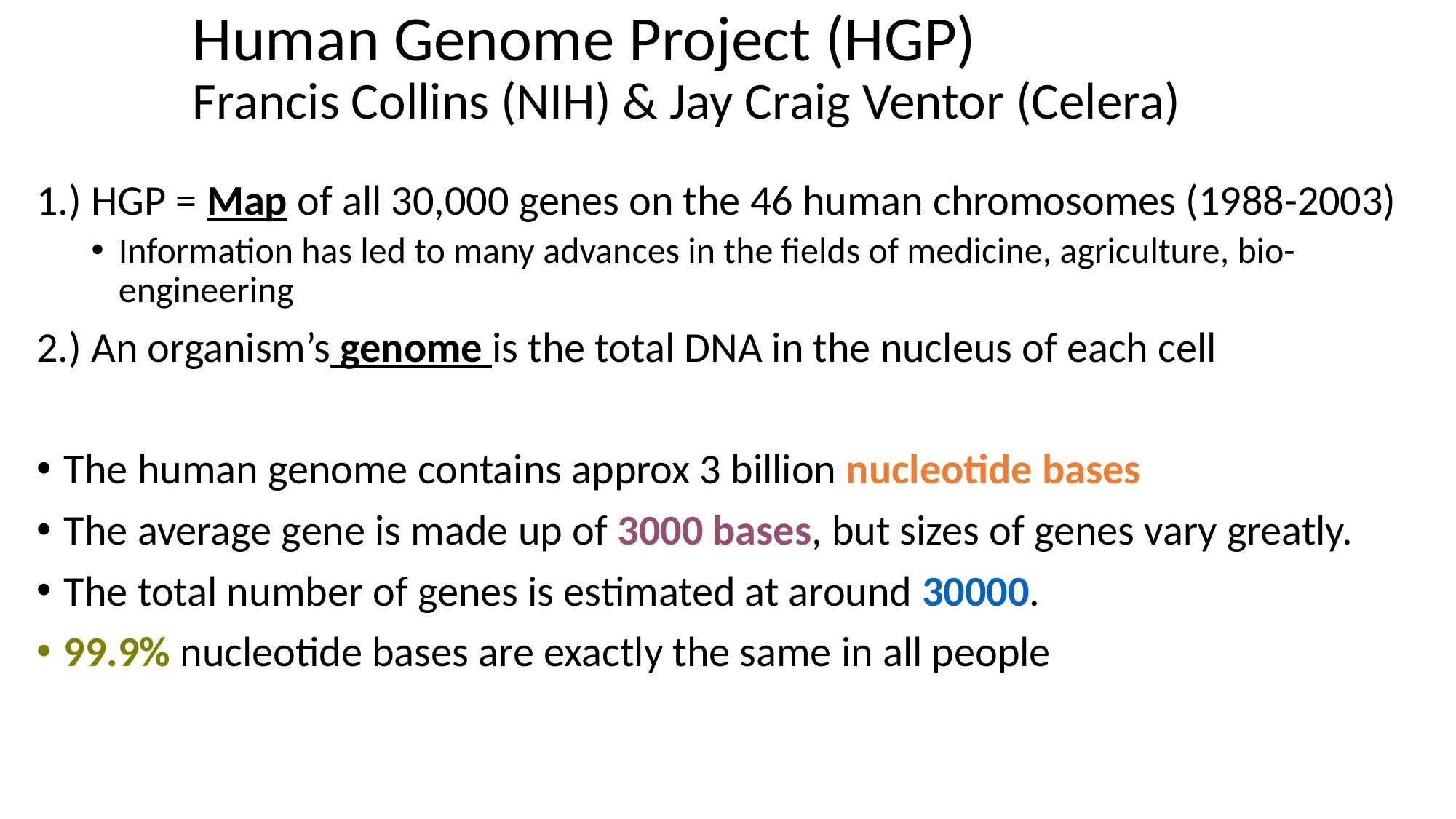

# Human Genome Project (HGP) Francis Collins (NIH) & Jay Craig Ventor (Celera)
1.) HGP = Map of all 30,000 genes on the 46 human chromosomes (1988-2003)
Information has led to many advances in the fields of medicine, agriculture, bio-engineering
2.) An organism’s genome is the total DNA in the nucleus of each cell

The human genome contains approx 3 billion nucleotide bases
The average gene is made up of 3000 bases, but sizes of genes vary greatly.
The total number of genes is estimated at around 30000.
99.9% nucleotide bases are exactly the same in all people